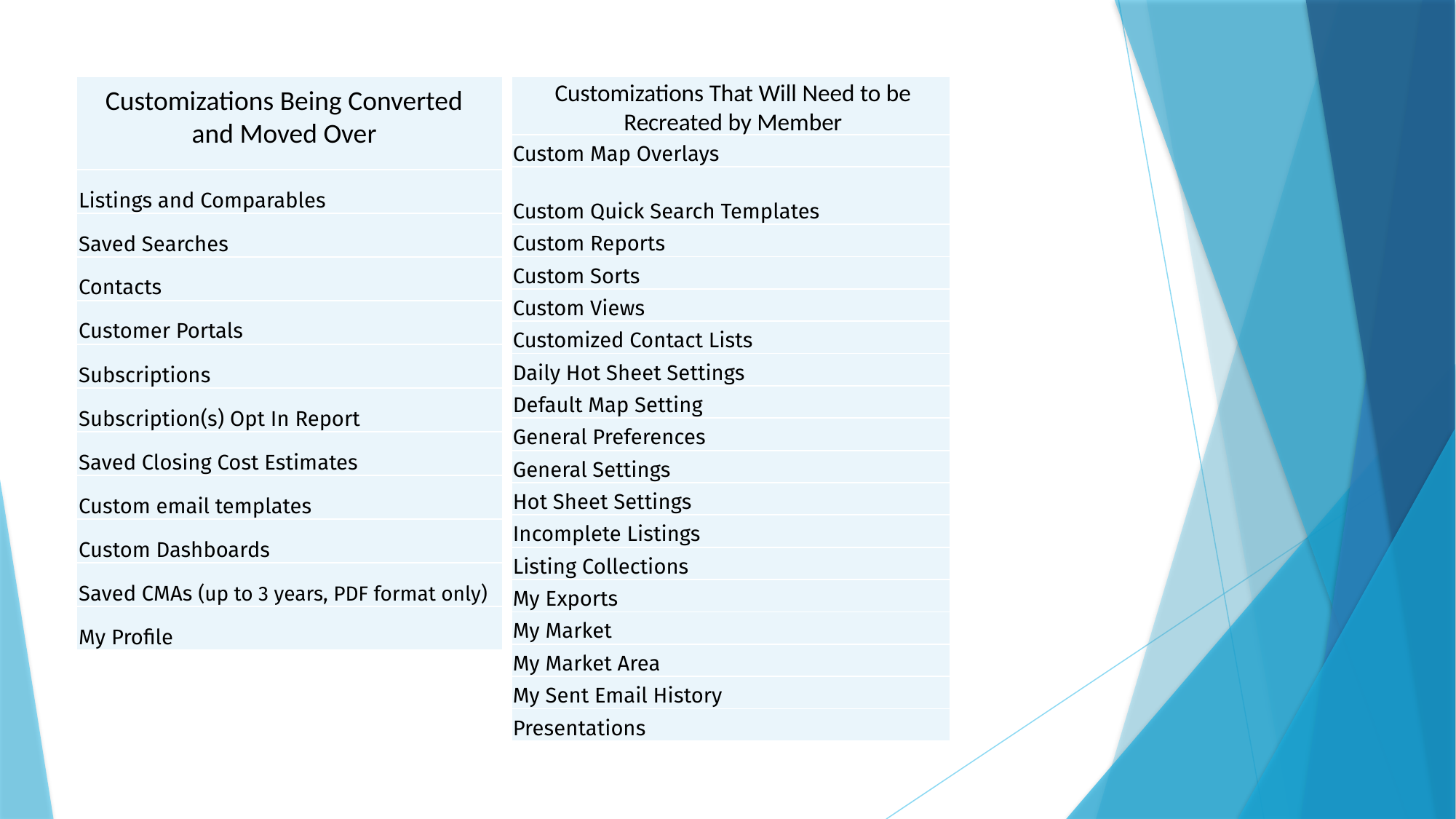

Customizations That Will Need to be Recreated by Member
|  |
| --- |
| Listings and Comparables |
| Saved Searches |
| Contacts |
| Customer Portals |
| Subscriptions |
| Subscription(s) Opt In Report |
| Saved Closing Cost Estimates |
| Custom email templates |
| Custom Dashboards |
| Saved CMAs (up to 3 years, PDF format only) |
| My Profile |
|  |
| --- |
| Custom Map Overlays |
| Custom Quick Search Templates |
| Custom Reports |
| Custom Sorts |
| Custom Views |
| Customized Contact Lists |
| Daily Hot Sheet Settings |
| Default Map Setting |
| General Preferences |
| General Settings |
| Hot Sheet Settings |
| Incomplete Listings |
| Listing Collections |
| My Exports |
| My Market |
| My Market Area |
| My Sent Email History |
| Presentations |
Customizations Being Converted and Moved Over